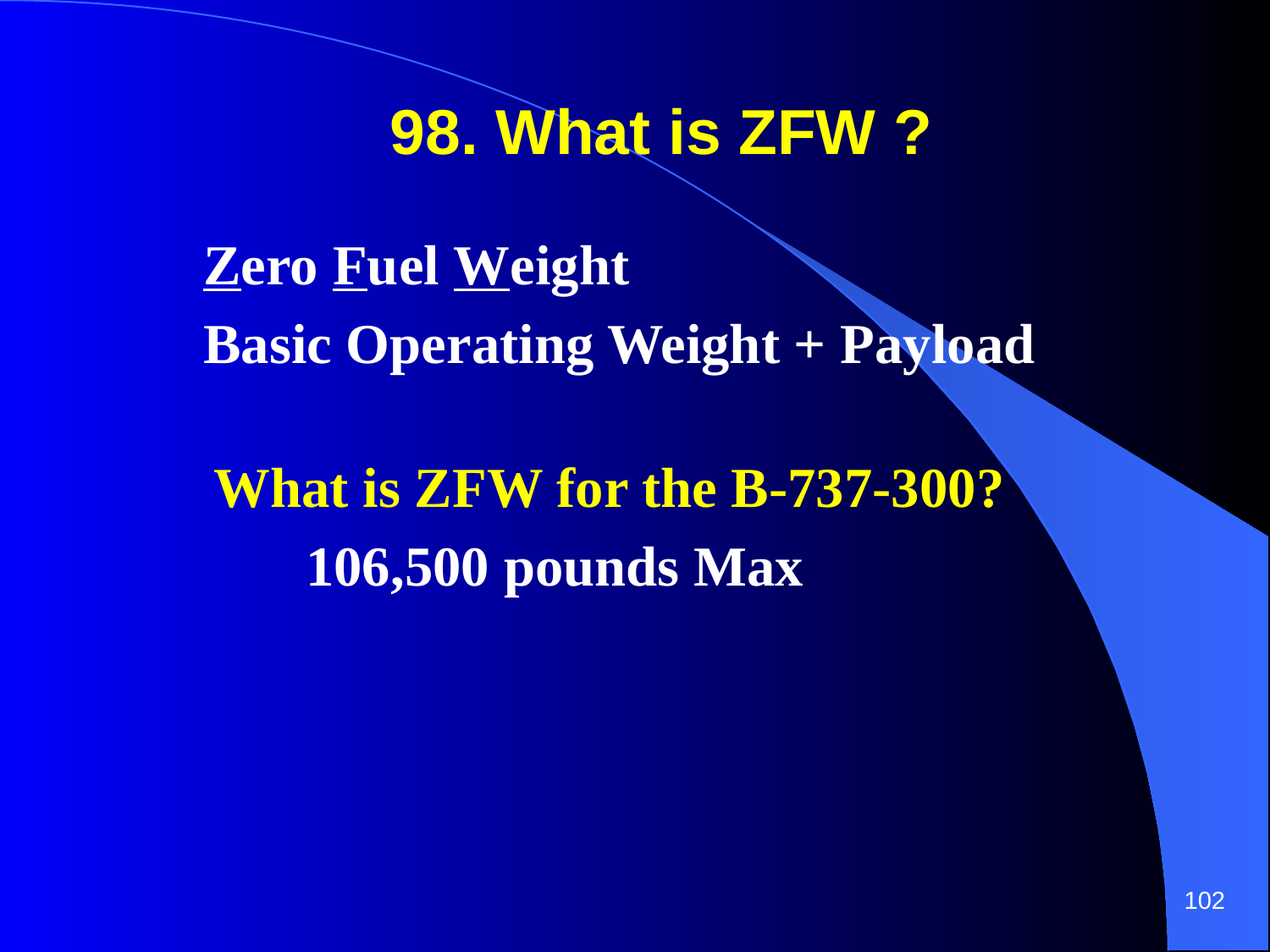

98. What is ZFW ?
Zero Fuel Weight
Basic Operating Weight + Payload
What is ZFW for the B-737-300?
  106,500 pounds Max

102